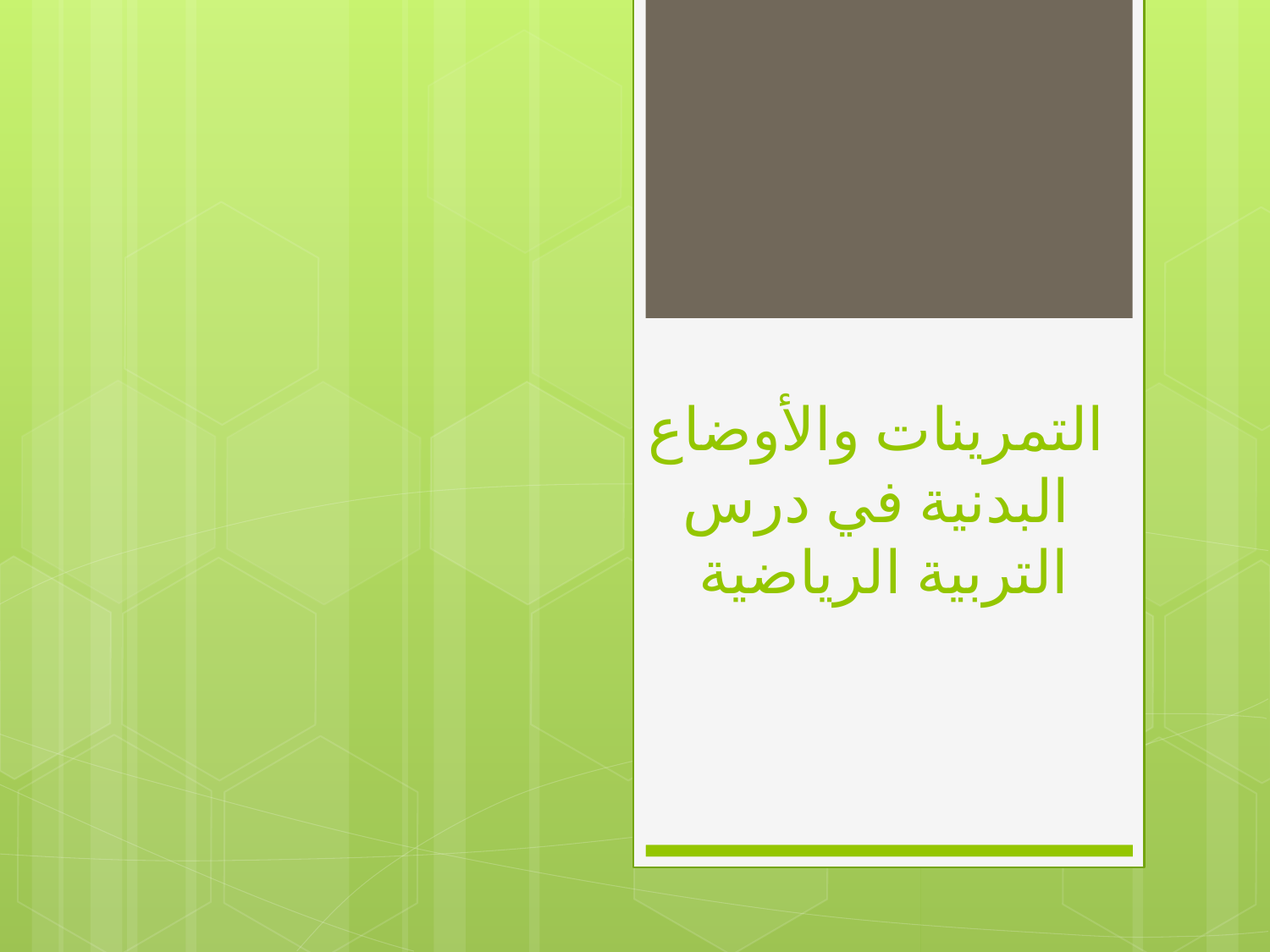

# التمرينات والأوضاع البدنية في درس التربية الرياضية